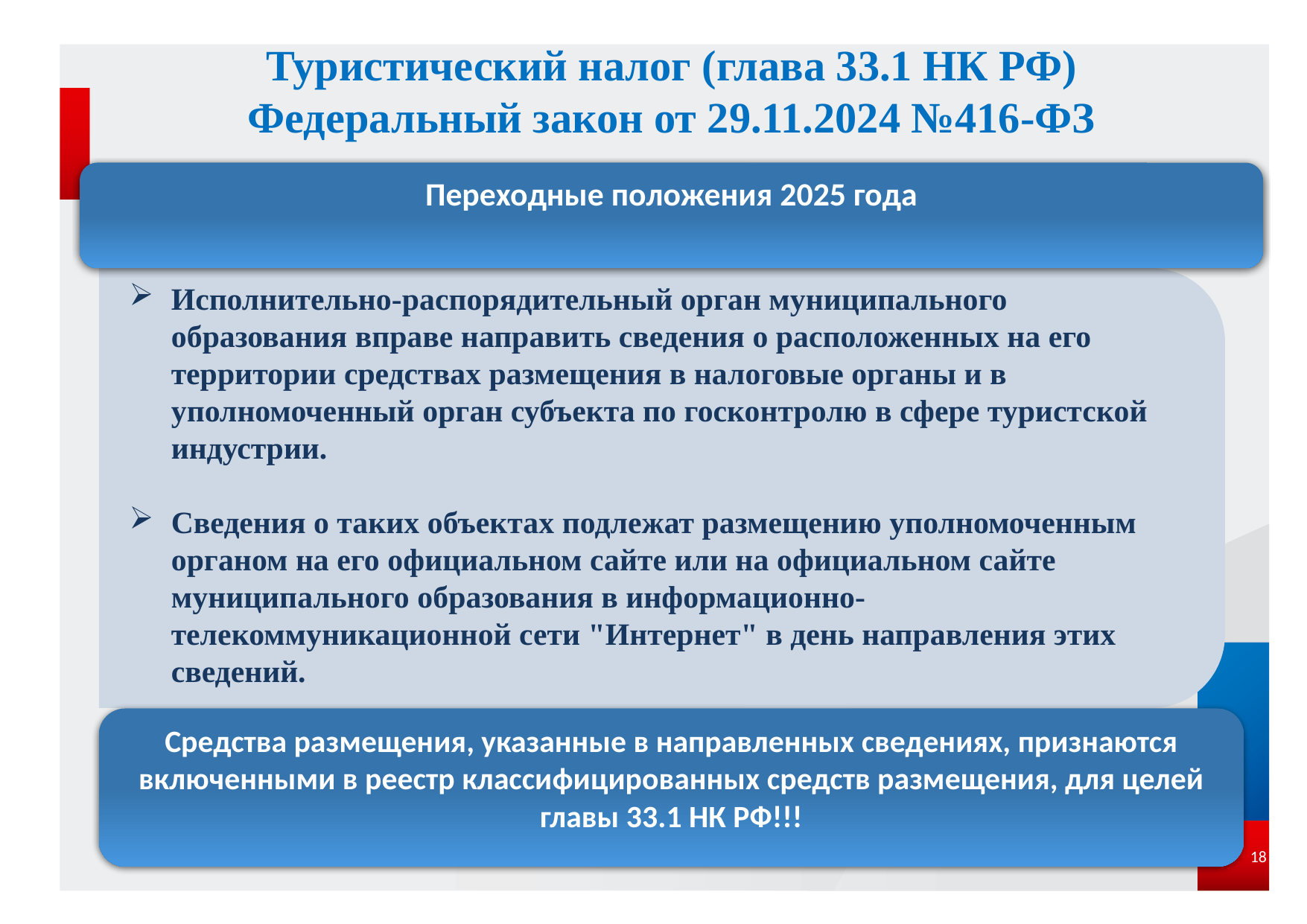

Туристический налог (глава 33.1 НК РФ)
Федеральный закон от 29.11.2024 №416-ФЗ
Переходные положения 2025 года

Исполнительно-распорядительный орган муниципального образования вправе направить сведения о расположенных на его территории средствах размещения в налоговые органы и в уполномоченный орган субъекта по госконтролю в сфере туристской индустрии.

Сведения о таких объектах подлежат размещению уполномоченным органом на его официальном сайте или на официальном сайте муниципального образования в информационно-телекоммуникационной сети "Интернет" в день направления этих сведений.

Средства размещения, указанные в направленных сведениях, признаются включенными в реестр классифицированных средств размещения, для целей главы 33.1 НК РФ!!!
18